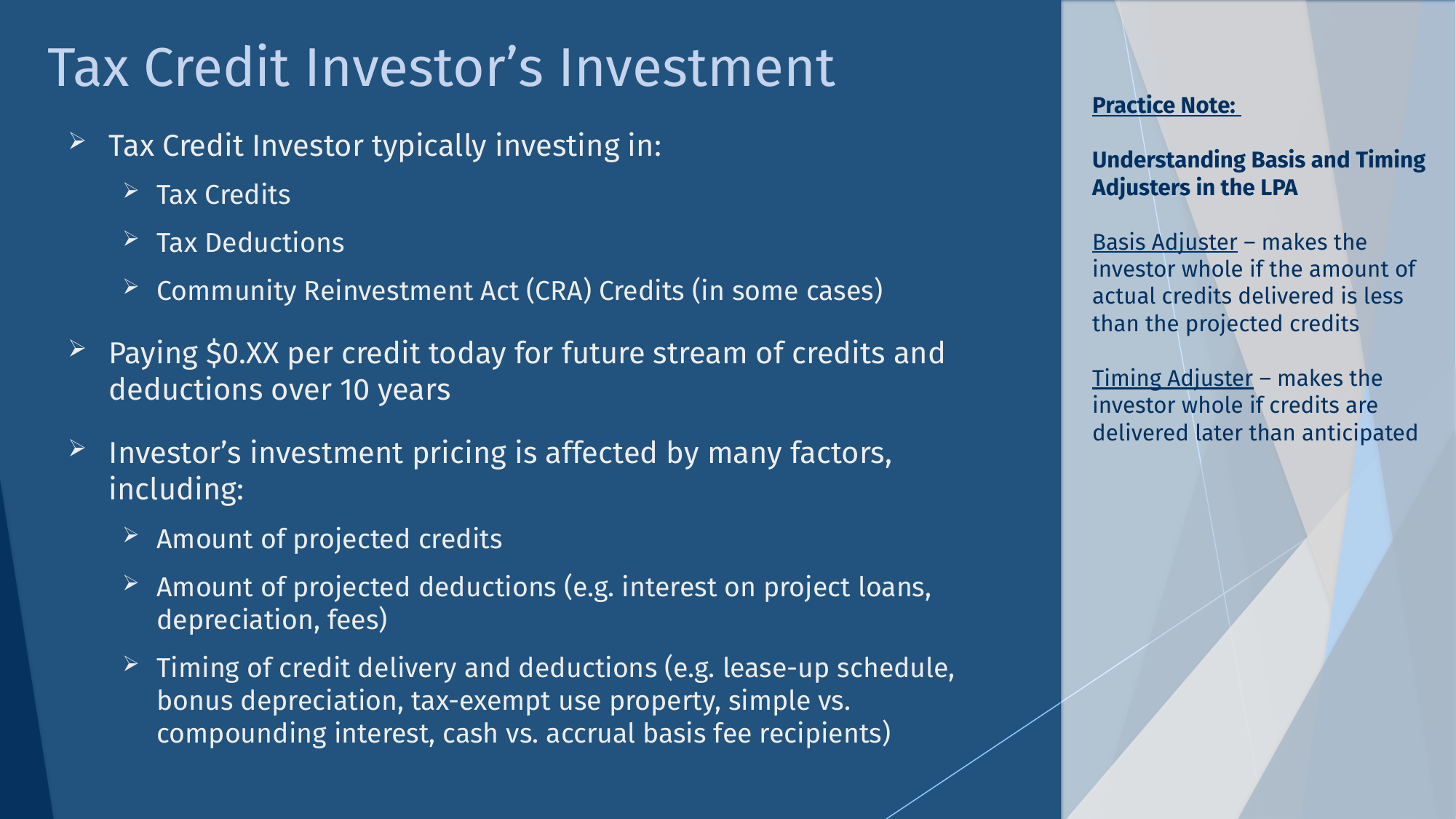

Practice Note:

Understanding Basis and Timing Adjusters in the LPA

Basis Adjuster – makes the investor whole if the amount of actual credits delivered is less than the projected credits

Timing Adjuster – makes the investor whole if credits are delivered later than anticipated

# Tax Credit Investor’s Investment
Tax Credit Investor typically investing in:
Tax Credits
Tax Deductions
Community Reinvestment Act (CRA) Credits (in some cases)
Paying $0.XX per credit today for future stream of credits and deductions over 10 years
Investor’s investment pricing is affected by many factors, including:
Amount of projected credits
Amount of projected deductions (e.g. interest on project loans, depreciation, fees)
Timing of credit delivery and deductions (e.g. lease-up schedule, bonus depreciation, tax-exempt use property, simple vs. compounding interest, cash vs. accrual basis fee recipients)